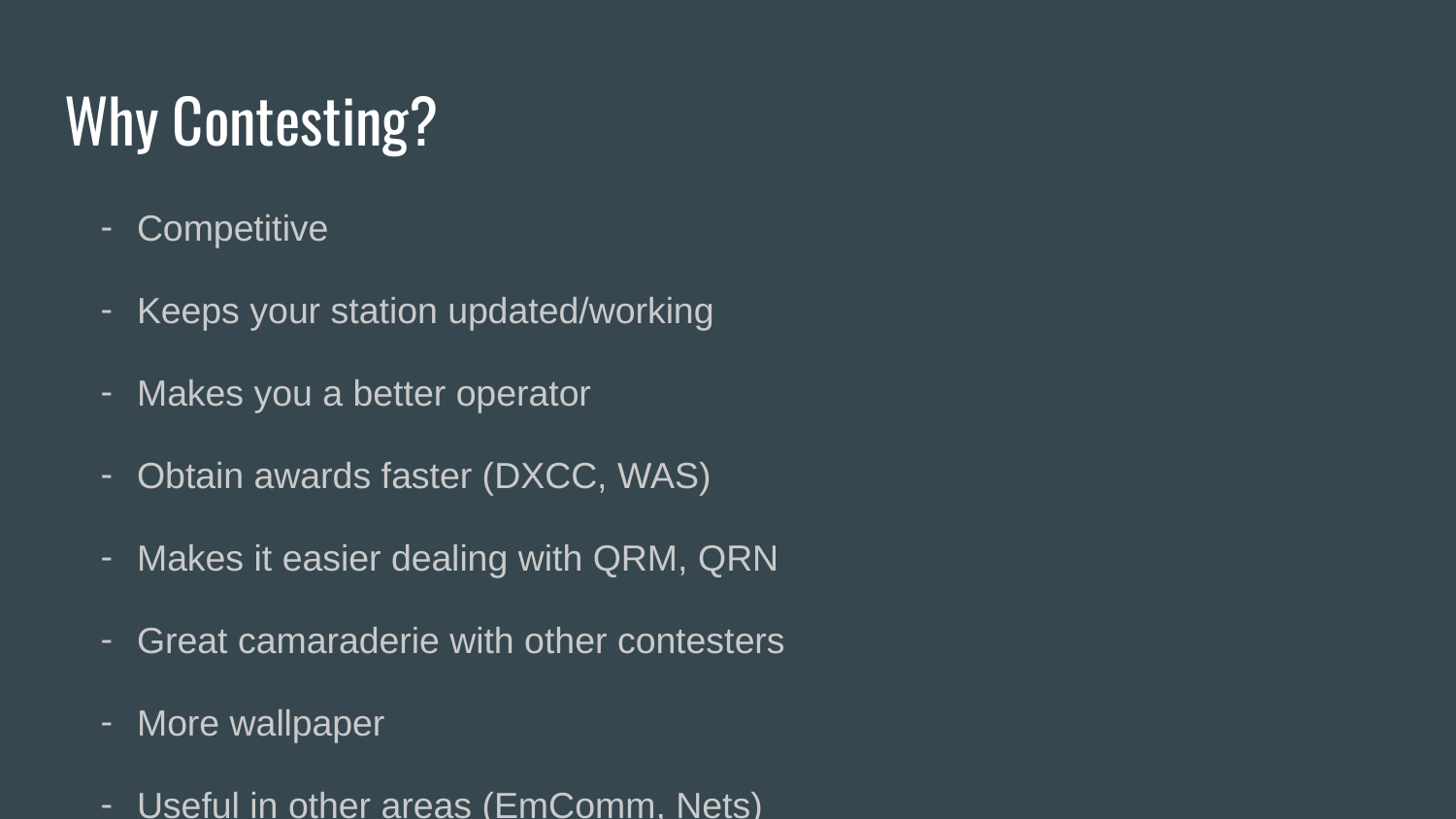

# Why Contesting?
Competitive
Keeps your station updated/working
Makes you a better operator
Obtain awards faster (DXCC, WAS)
Makes it easier dealing with QRM, QRN
Great camaraderie with other contesters
More wallpaper
Useful in other areas (EmComm, Nets)
It’s Fun!